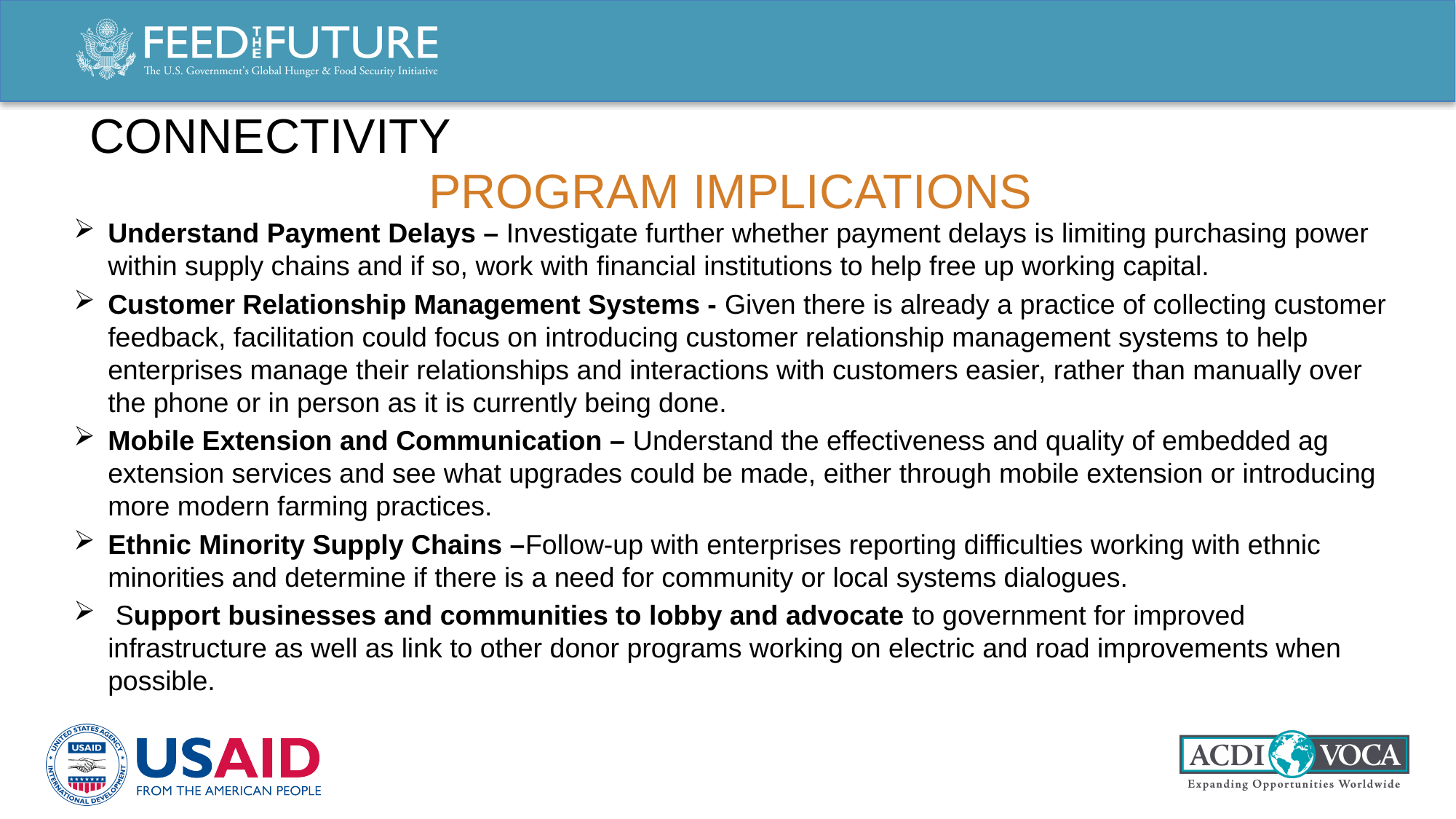

Connectivity
# Program implications
Understand Payment Delays – Investigate further whether payment delays is limiting purchasing power within supply chains and if so, work with financial institutions to help free up working capital.
Customer Relationship Management Systems - Given there is already a practice of collecting customer feedback, facilitation could focus on introducing customer relationship management systems to help enterprises manage their relationships and interactions with customers easier, rather than manually over the phone or in person as it is currently being done.
Mobile Extension and Communication – Understand the effectiveness and quality of embedded ag extension services and see what upgrades could be made, either through mobile extension or introducing more modern farming practices.
Ethnic Minority Supply Chains –Follow-up with enterprises reporting difficulties working with ethnic minorities and determine if there is a need for community or local systems dialogues.
 Support businesses and communities to lobby and advocate to government for improved infrastructure as well as link to other donor programs working on electric and road improvements when possible.